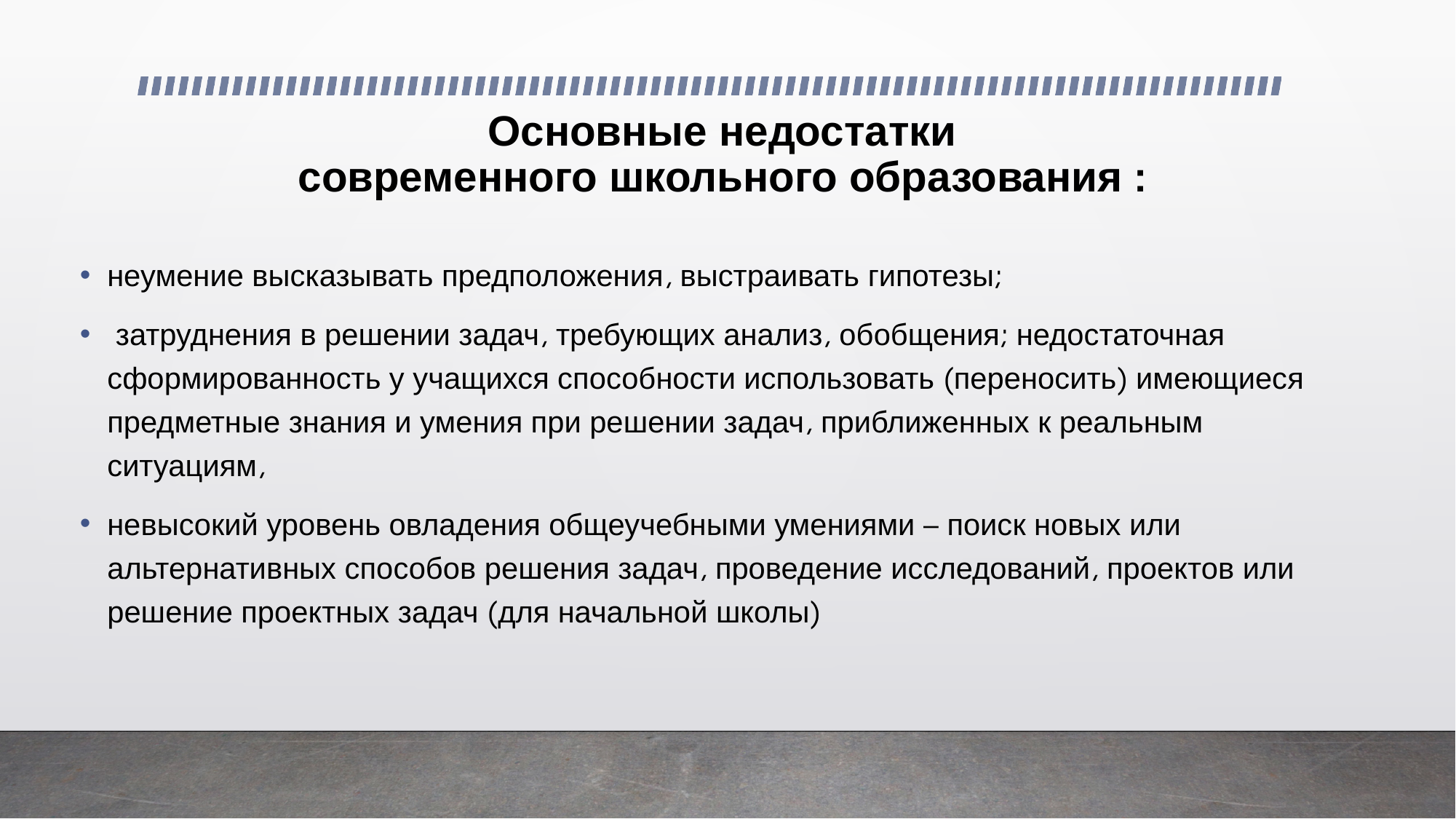

# Основные недостатки современного школьного образования :
неумение высказывать предположения, выстраивать гипотезы;
 затруднения в решении задач, требующих анализ, обобщения; недостаточная сформированность у учащихся способности использовать (переносить) имеющиеся предметные знания и умения при решении задач, приближенных к реальным ситуациям,
невысокий уровень овладения общеучебными умениями – поиск новых или альтернативных способов решения задач, проведение исследований, проектов или решение проектных задач (для начальной школы)